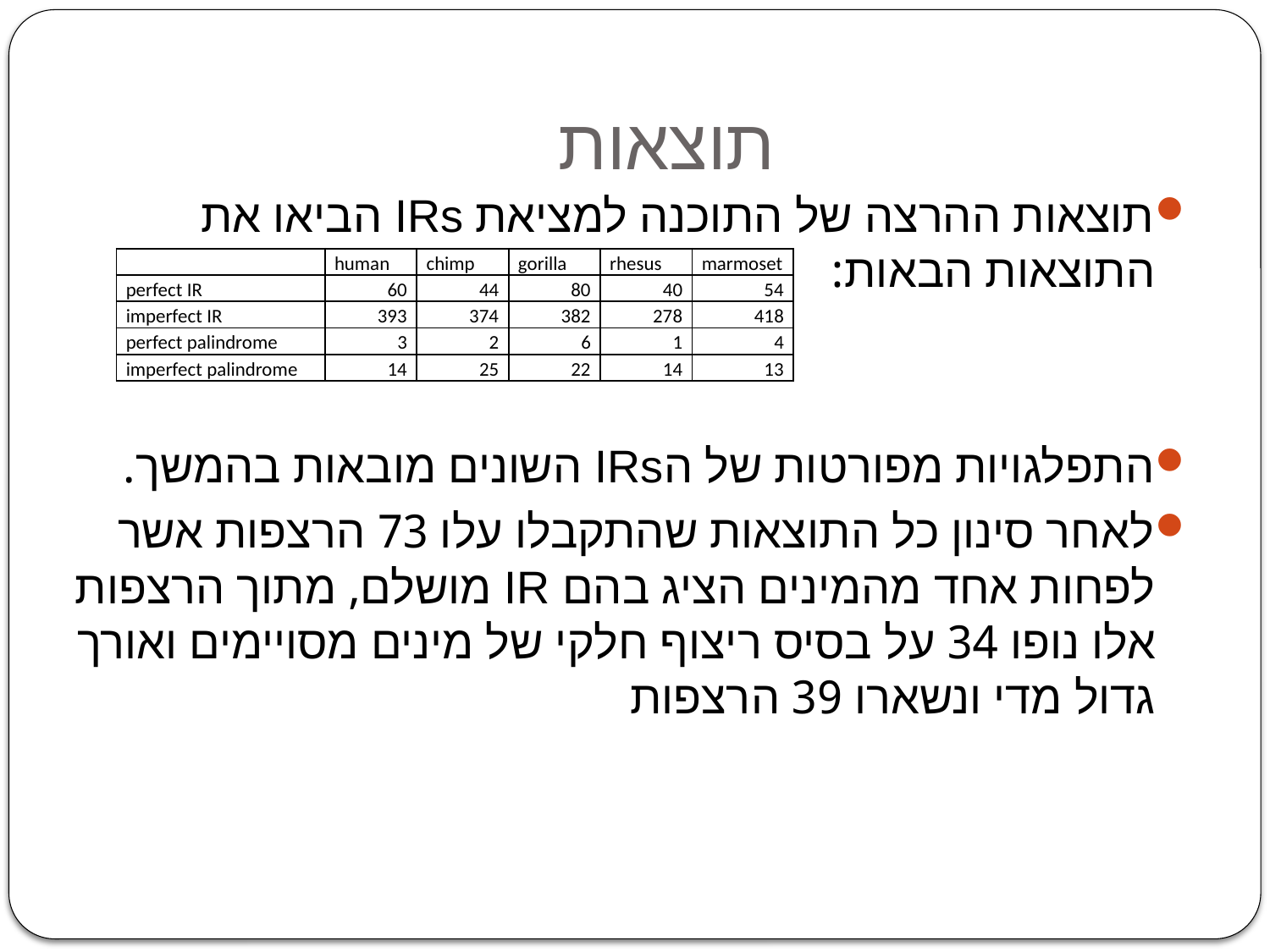

# תוצאות
תוצאות ההרצה של התוכנה למציאת IRs הביאו את התוצאות הבאות:

התפלגויות מפורטות של הIRs השונים מובאות בהמשך.
לאחר סינון כל התוצאות שהתקבלו עלו 73 הרצפות אשר לפחות אחד מהמינים הציג בהם IR מושלם, מתוך הרצפות אלו נופו 34 על בסיס ריצוף חלקי של מינים מסויימים ואורך גדול מדי ונשארו 39 הרצפות

|  | human | chimp | gorilla | rhesus | marmoset |
| --- | --- | --- | --- | --- | --- |
| perfect IR | 60 | 44 | 80 | 40 | 54 |
| imperfect IR | 393 | 374 | 382 | 278 | 418 |
| perfect palindrome | 3 | 2 | 6 | 1 | 4 |
| imperfect palindrome | 14 | 25 | 22 | 14 | 13 |